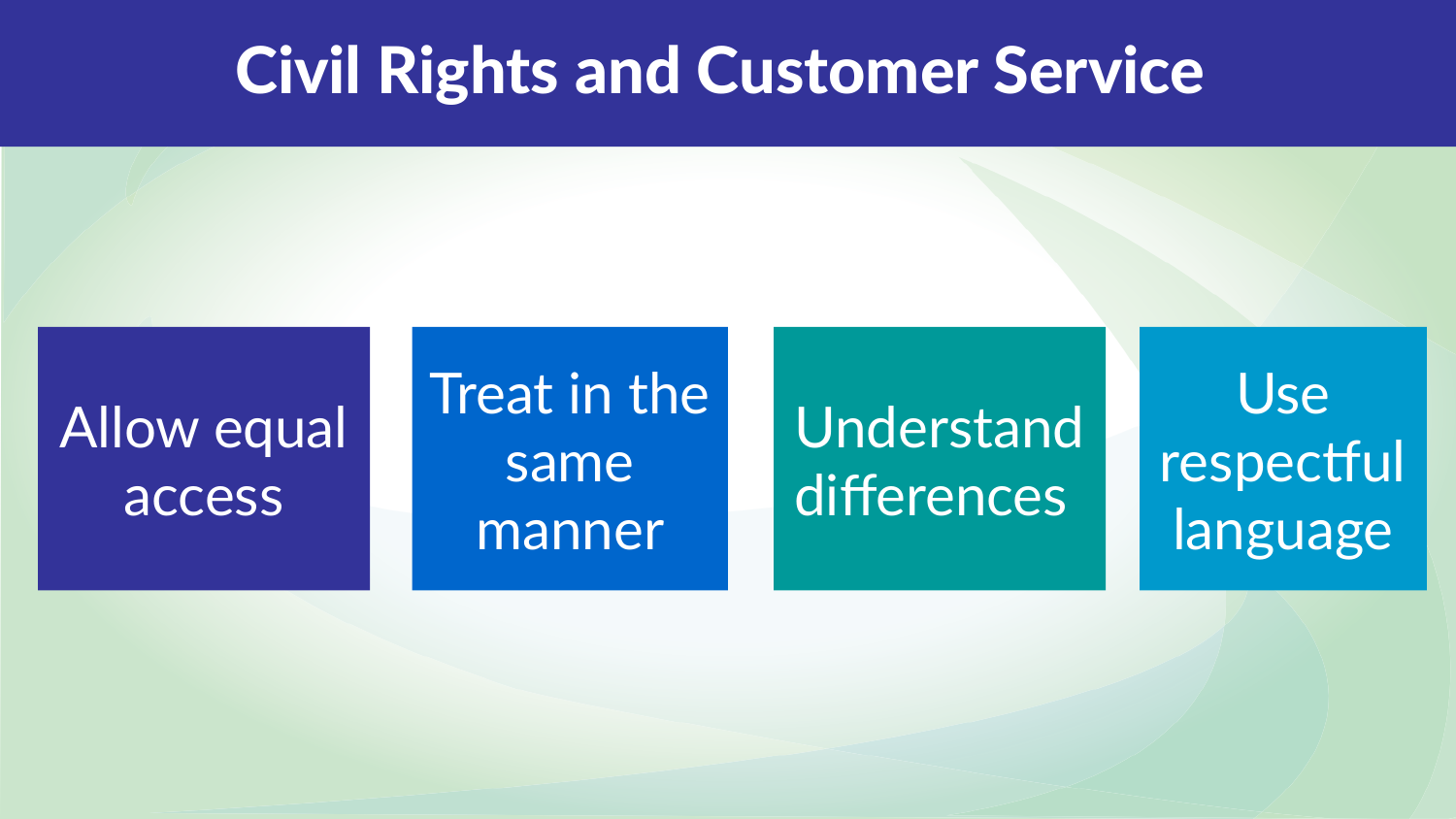

# Civil Rights and Customer Service
Treat in the same manner
Understand differences
Use respectful language
Allow equal access